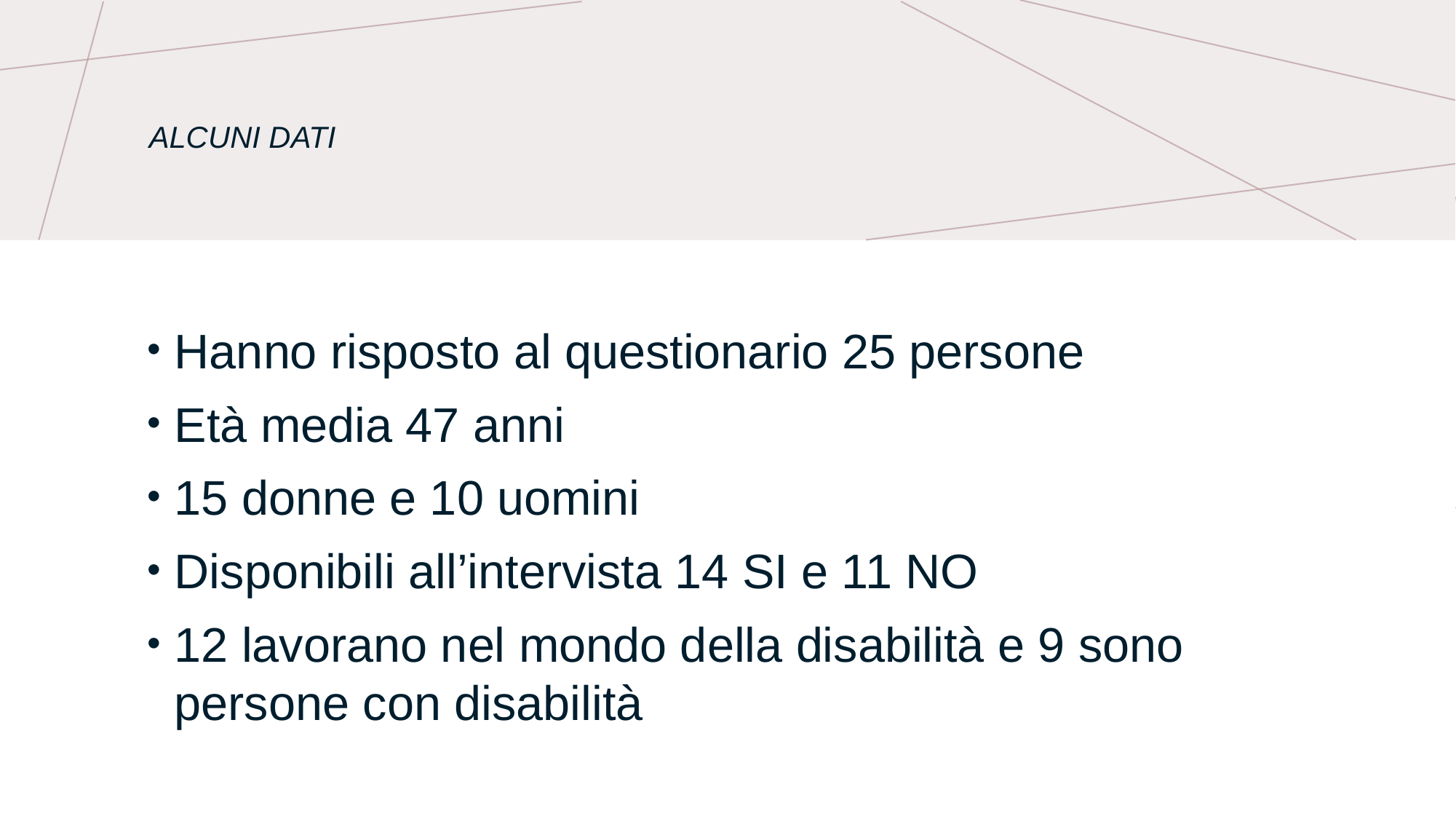

ALCUNI DATI

Hanno risposto al questionario 25 persone
Età media 47 anni
15 donne e 10 uomini
Disponibili all’intervista 14 SI e 11 NO
12 lavorano nel mondo della disabilità e 9 sono persone con disabilità